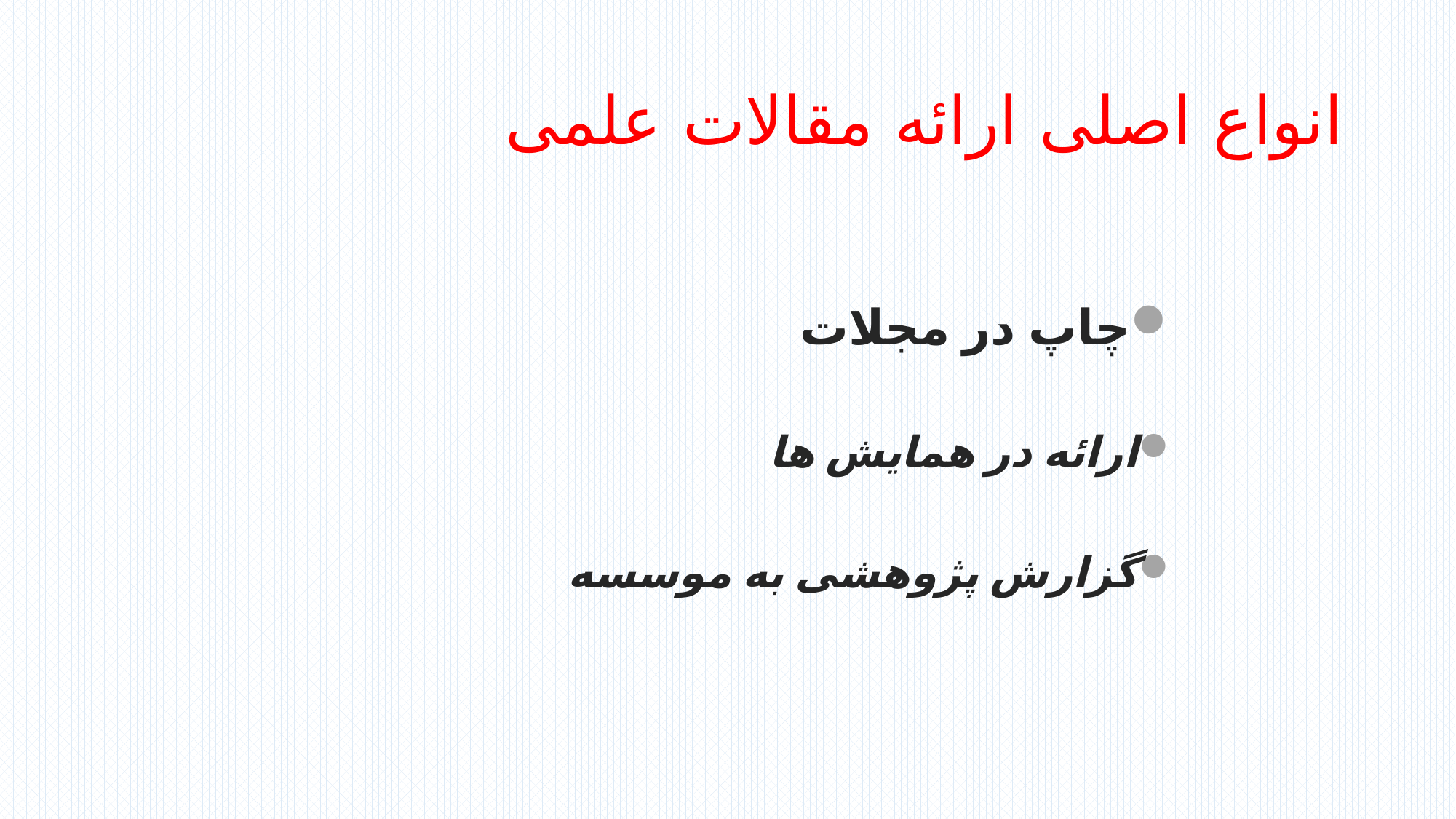

# انواع اصلی ارائه مقالات علمی
چاپ در مجلات

ارائه در همایش ها

گزارش پژوهشی به موسسه